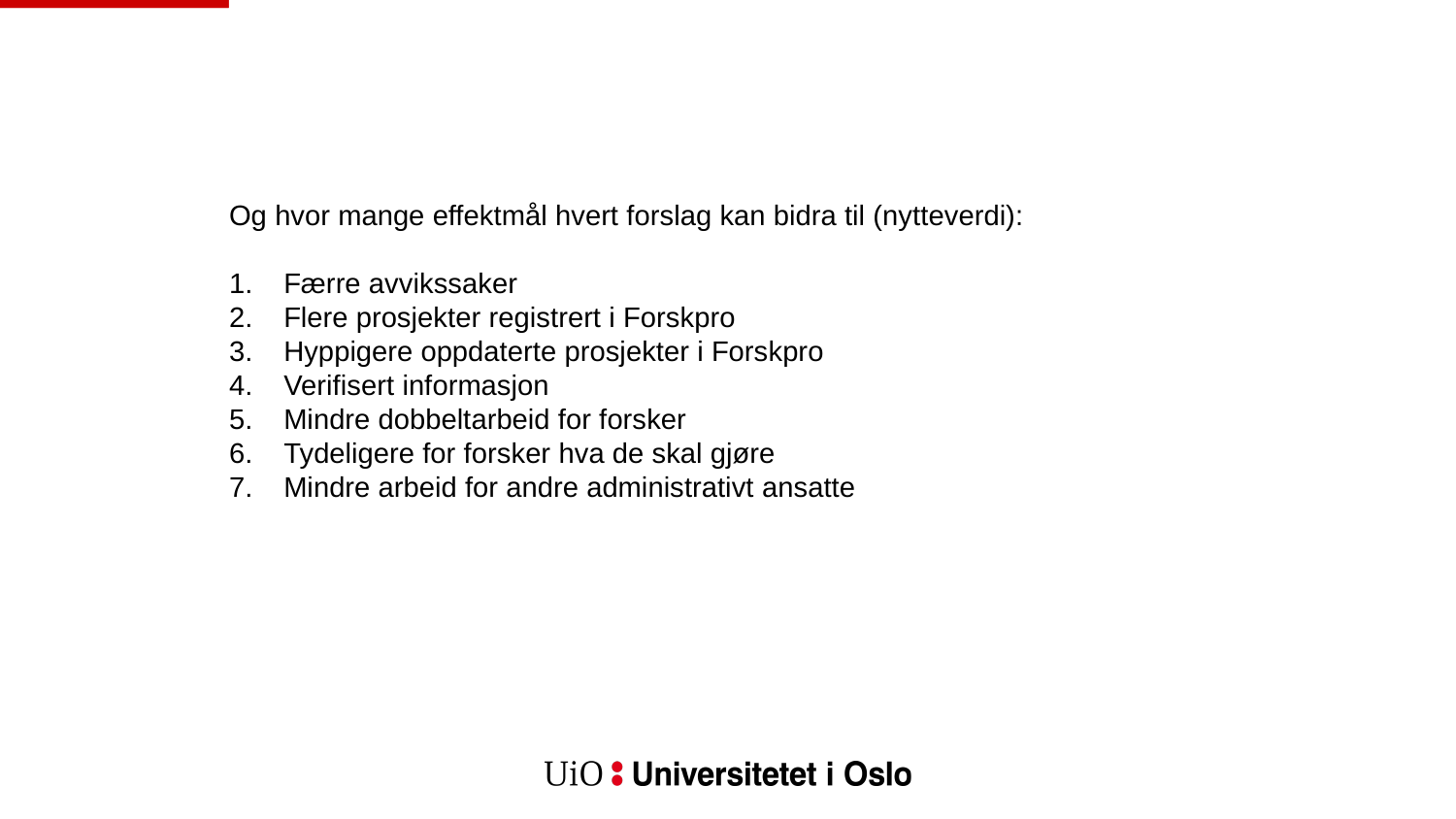

Og hvor mange effektmål hvert forslag kan bidra til (nytteverdi):

Færre avvikssaker
Flere prosjekter registrert i Forskpro
Hyppigere oppdaterte prosjekter i Forskpro
Verifisert informasjon
Mindre dobbeltarbeid for forsker
Tydeligere for forsker hva de skal gjøre
Mindre arbeid for andre administrativt ansatte